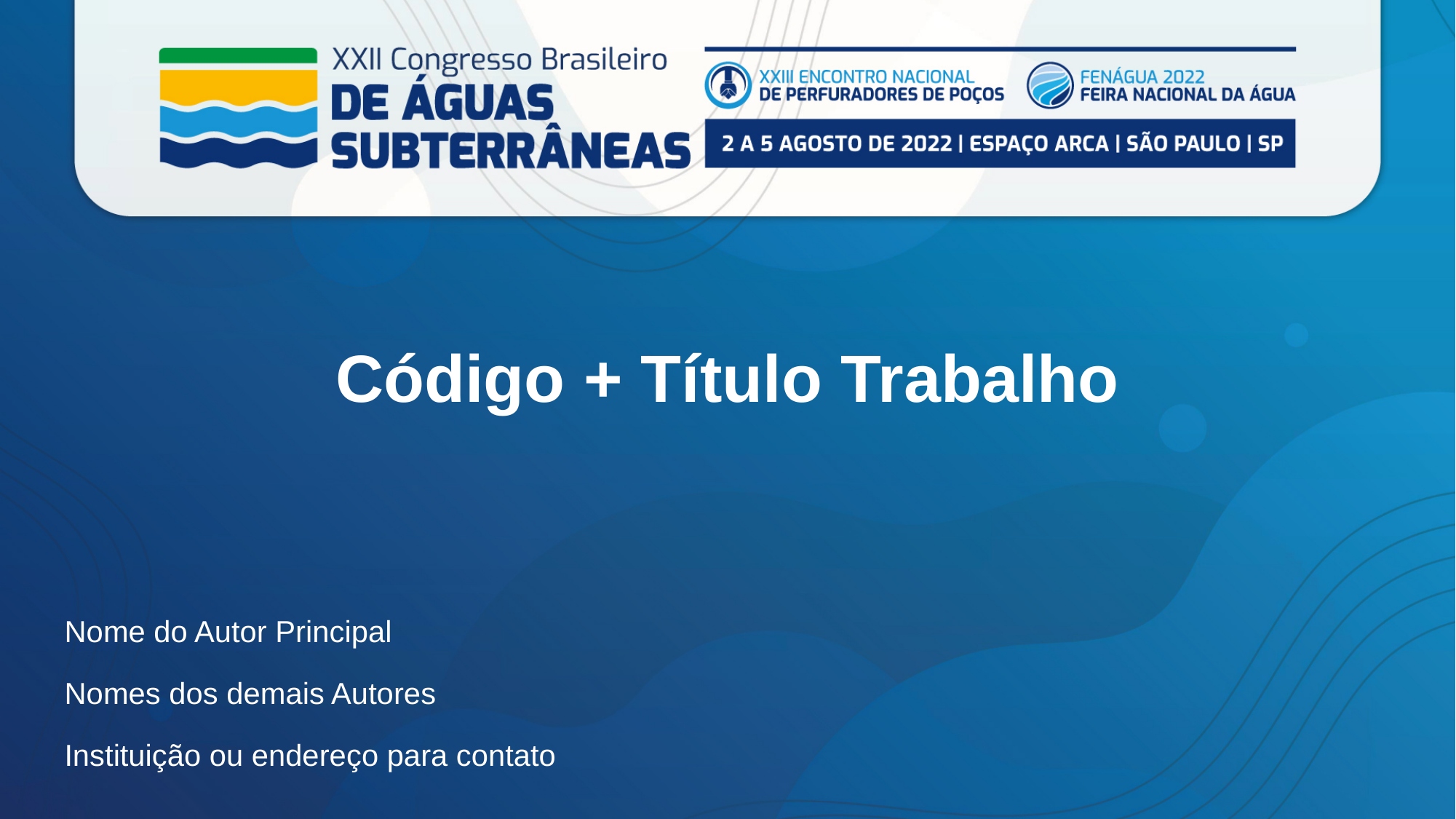

Código + Título Trabalho
Nome do Autor Principal
Nomes dos demais Autores
Instituição ou endereço para contato